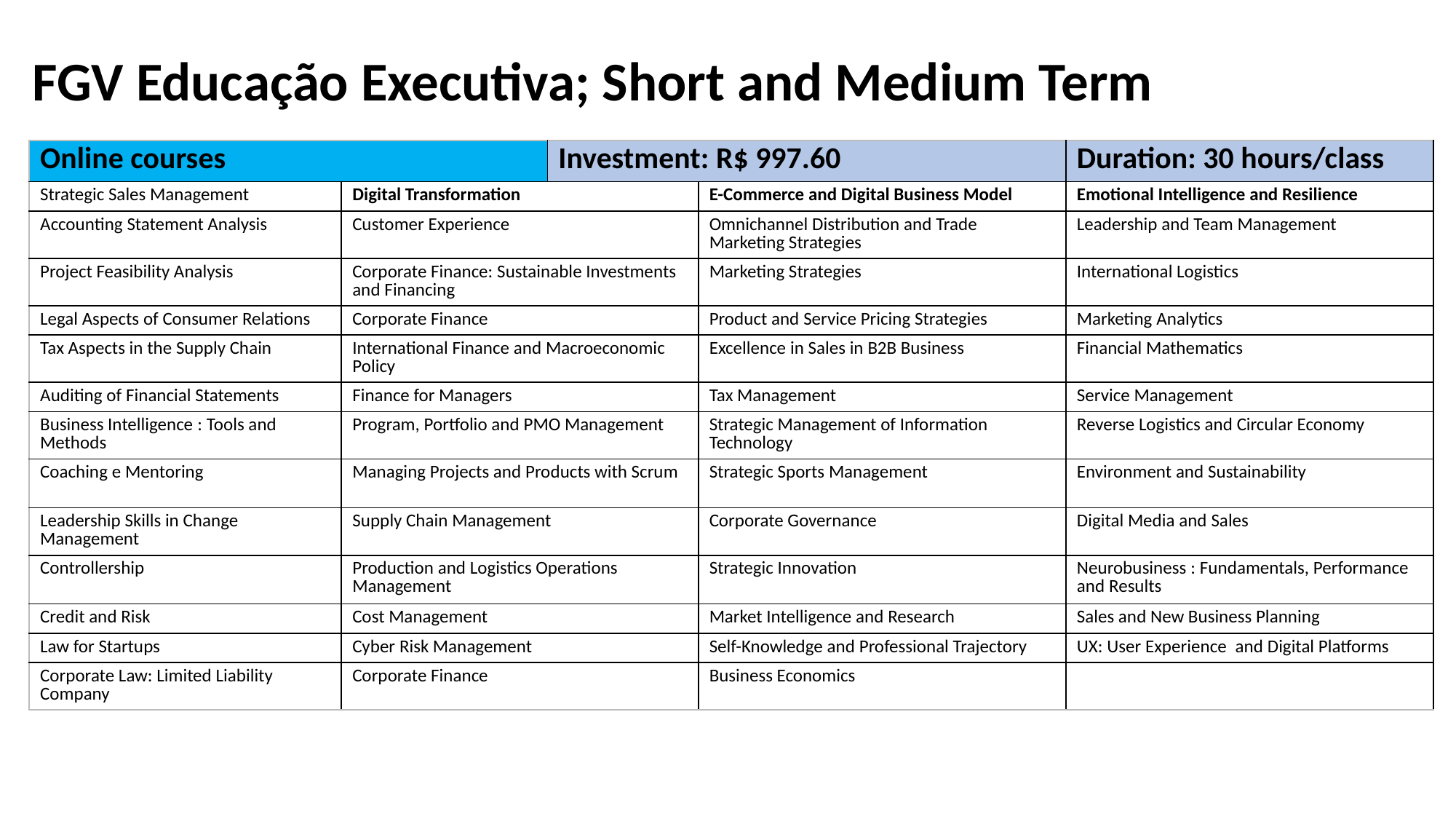

# FGV Educação Executiva; Short and Medium Term
| Online courses |  | Investment: R$ 997.60 |  | Duration: 30 hours/class |
| --- | --- | --- | --- | --- |
| Strategic Sales Management | Digital Transformation |  | E-Commerce and Digital Business Model | Emotional Intelligence and Resilience |
| Accounting Statement Analysis | Customer Experience |  | Omnichannel Distribution and Trade Marketing Strategies | Leadership and Team Management |
| Project Feasibility Analysis | Corporate Finance: Sustainable Investments and Financing |  | Marketing Strategies | International Logistics |
| Legal Aspects of Consumer Relations | Corporate Finance |  | Product and Service Pricing Strategies | Marketing Analytics |
| Tax Aspects in the Supply Chain | International Finance and Macroeconomic Policy |  | Excellence in Sales in B2B Business | Financial Mathematics |
| Auditing of Financial Statements | Finance for Managers |  | Tax Management | Service Management |
| Business Intelligence : Tools and Methods | Program, Portfolio and PMO Management |  | Strategic Management of Information Technology | Reverse Logistics and Circular Economy |
| Coaching e Mentoring | Managing Projects and Products with Scrum |  | Strategic Sports Management | Environment and Sustainability |
| Leadership Skills in Change Management | Supply Chain Management |  | Corporate Governance | Digital Media and Sales |
| Controllership | Production and Logistics Operations Management |  | Strategic Innovation | Neurobusiness : Fundamentals, Performance and Results |
| Credit and Risk | Cost Management |  | Market Intelligence and Research | Sales and New Business Planning |
| Law for Startups | Cyber ​​Risk Management |  | Self-Knowledge and Professional Trajectory | UX: User Experience  and Digital Platforms |
| Corporate Law: Limited Liability Company | Corporate Finance |  | Business Economics |  |